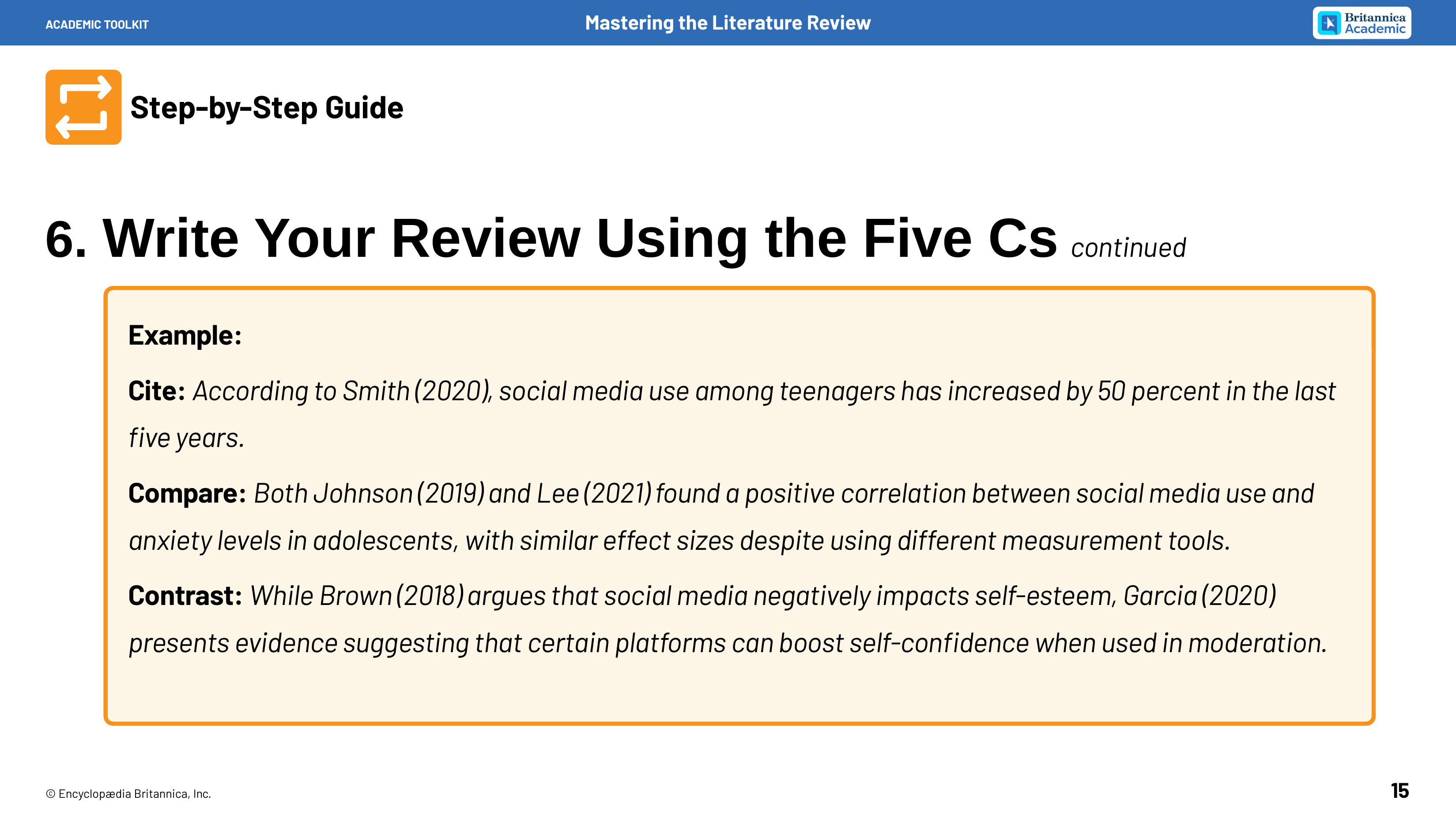

ACADEMIC TOOLKIT

Step-by-Step Guide
6. Write Your Review Using the Five Cs continued

Example:
Cite: According to Smith (2020), social media use among teenagers has increased by 50 percent in the last five years.
Compare: Both Johnson (2019) and Lee (2021) found a positive correlation between social media use and anxiety levels in adolescents, with similar effect sizes despite using different measurement tools.
Contrast: While Brown (2018) argues that social media negatively impacts self-esteem, Garcia (2020) presents evidence suggesting that certain platforms can boost self-confidence when used in moderation.
15
© Encyclopædia Britannica, Inc.